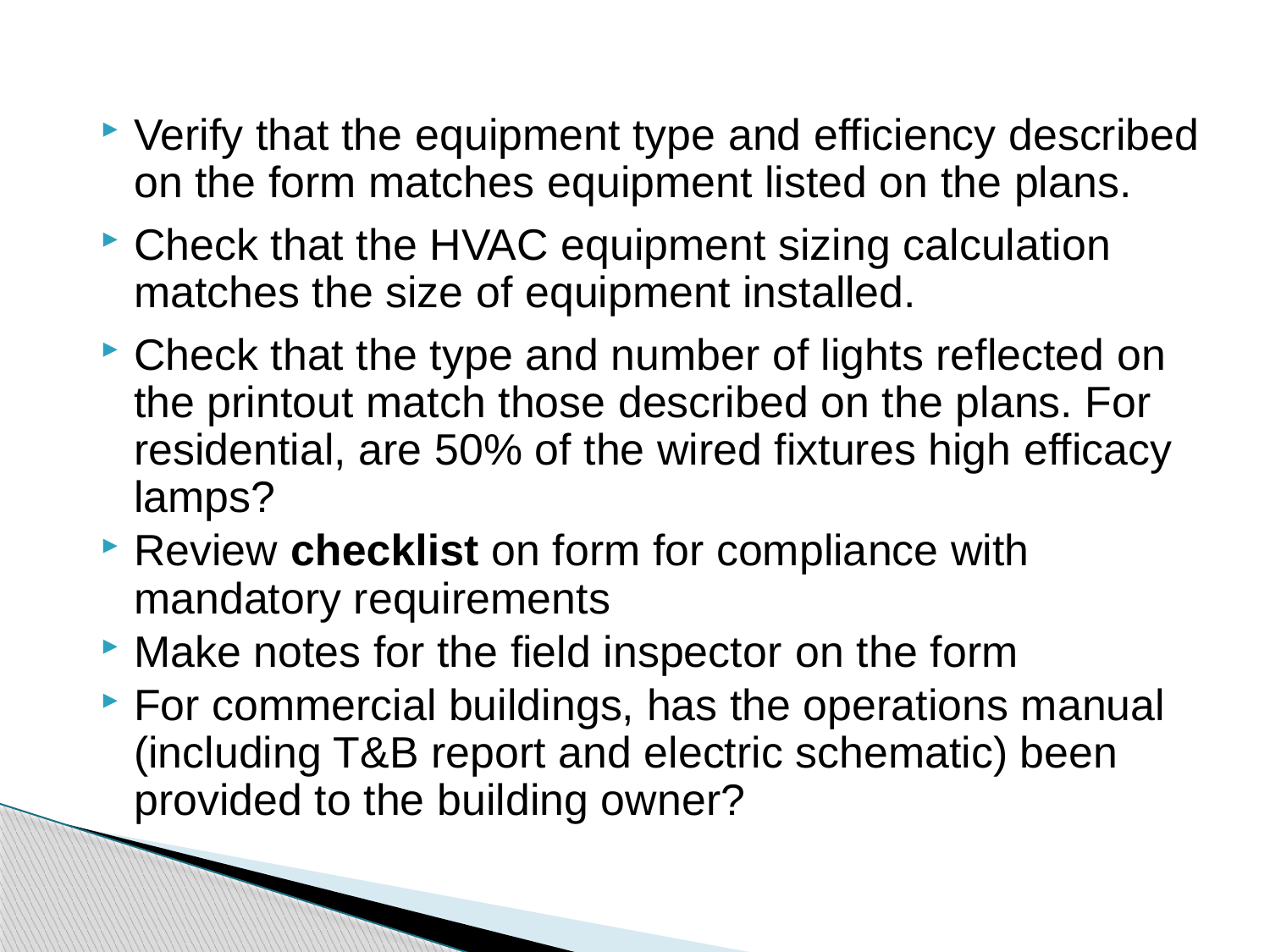

Verify that the equipment type and efficiency described on the form matches equipment listed on the plans.
Check that the HVAC equipment sizing calculation matches the size of equipment installed.
Check that the type and number of lights reflected on the printout match those described on the plans. For residential, are 50% of the wired fixtures high efficacy lamps?
Review checklist on form for compliance with mandatory requirements
Make notes for the field inspector on the form
For commercial buildings, has the operations manual (including T&B report and electric schematic) been provided to the building owner?